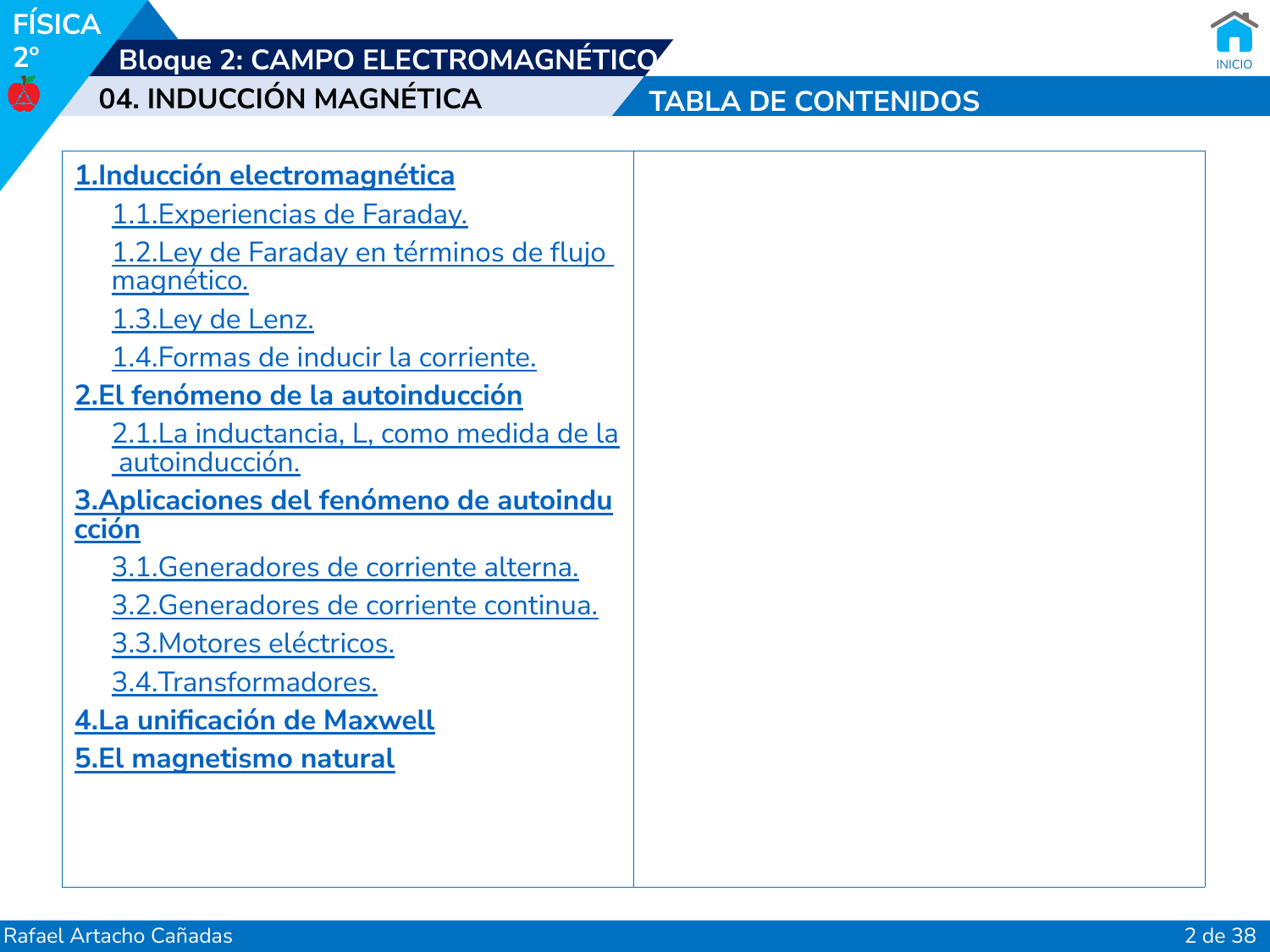

TABLA DE CONTENIDOS
| 1. Inducción electromagnética 1.1. Experiencias de Faraday. 1.2. Ley de Faraday en términos de flujo magnético. 1.3. Ley de Lenz. 1.4. Formas de inducir la corriente. 2. El fenómeno de la autoinducción 2.1. La inductancia, L, como medida de la autoinducción. 3. Aplicaciones del fenómeno de autoinducción 3.1. Generadores de corriente alterna. 3.2. Generadores de corriente continua. 3.3. Motores eléctricos. 3.4. Transformadores. 4. La unificación de Maxwell 5. El magnetismo natural |  |
| --- | --- |